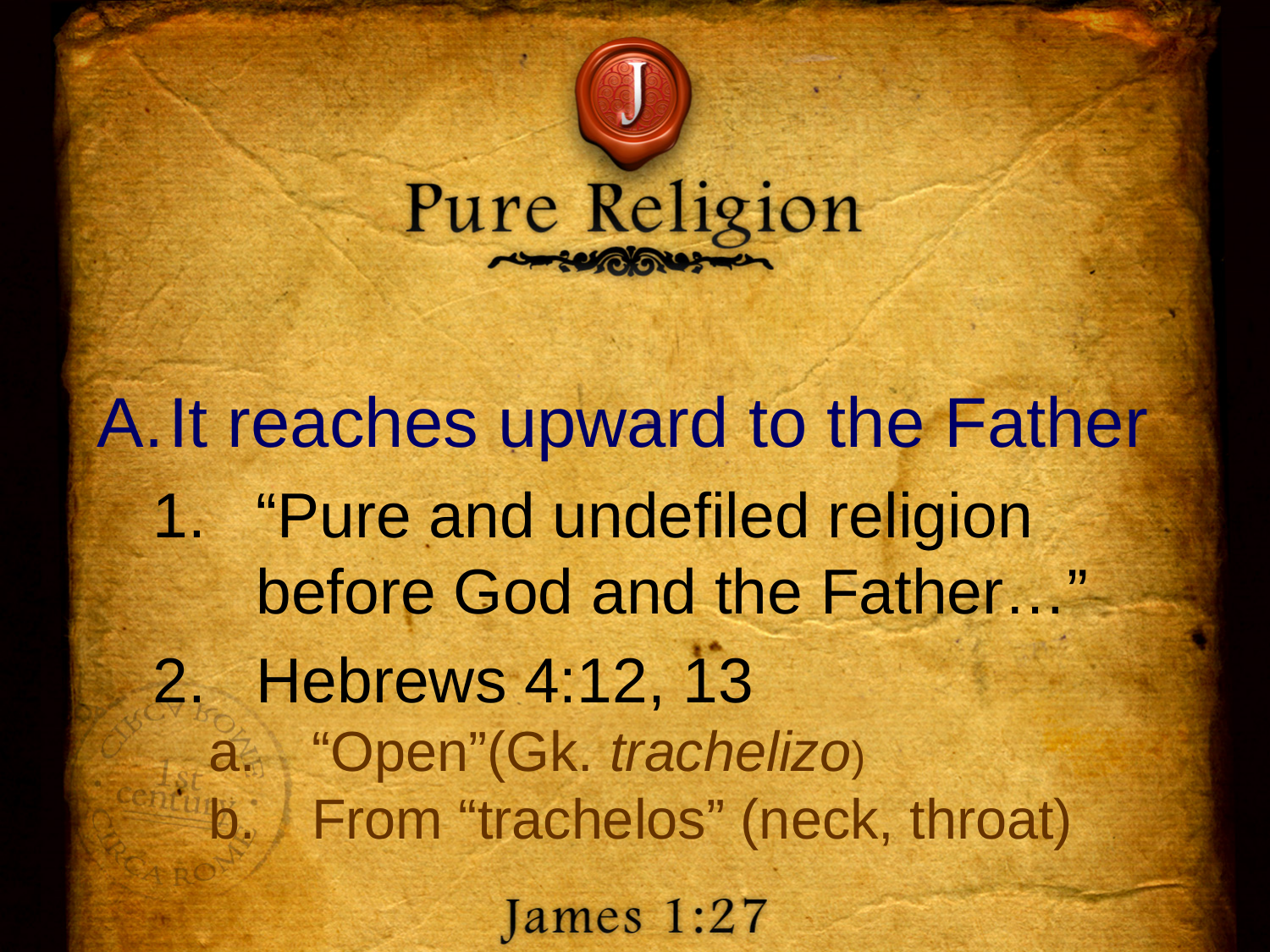

It reaches upward to the Father
“Pure and undefiled religion before God and the Father…”
Hebrews 4:12, 13
“Open”(Gk. trachelizo)
From “trachelos” (neck, throat)